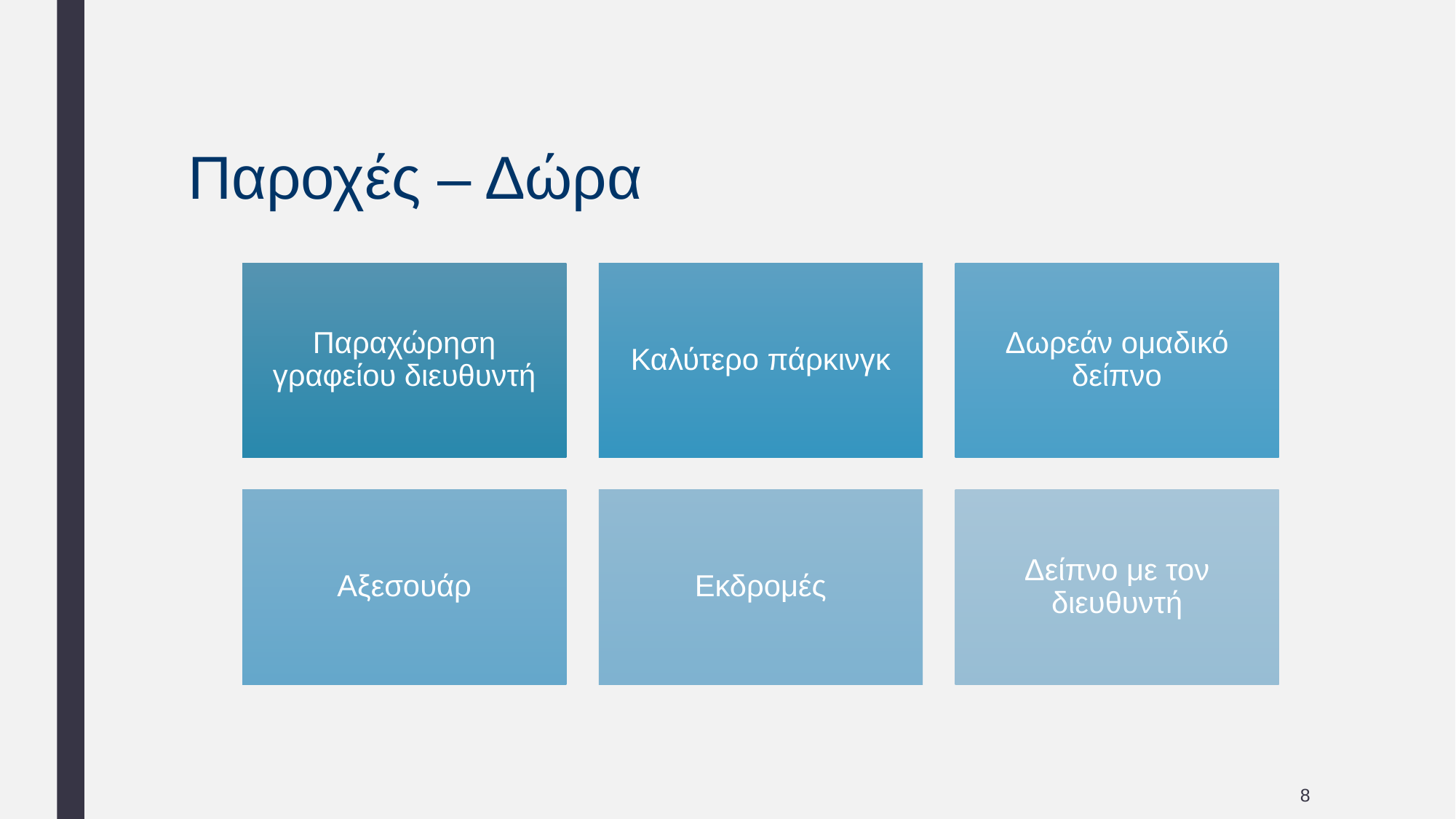

Παροχές – Δώρα
Παραχώρηση γραφείου διευθυντή
Καλύτερο πάρκινγκ
Δωρεάν ομαδικό δείπνο
Αξεσουάρ
Εκδρομές
Δείπνο με τον διευθυντή
8